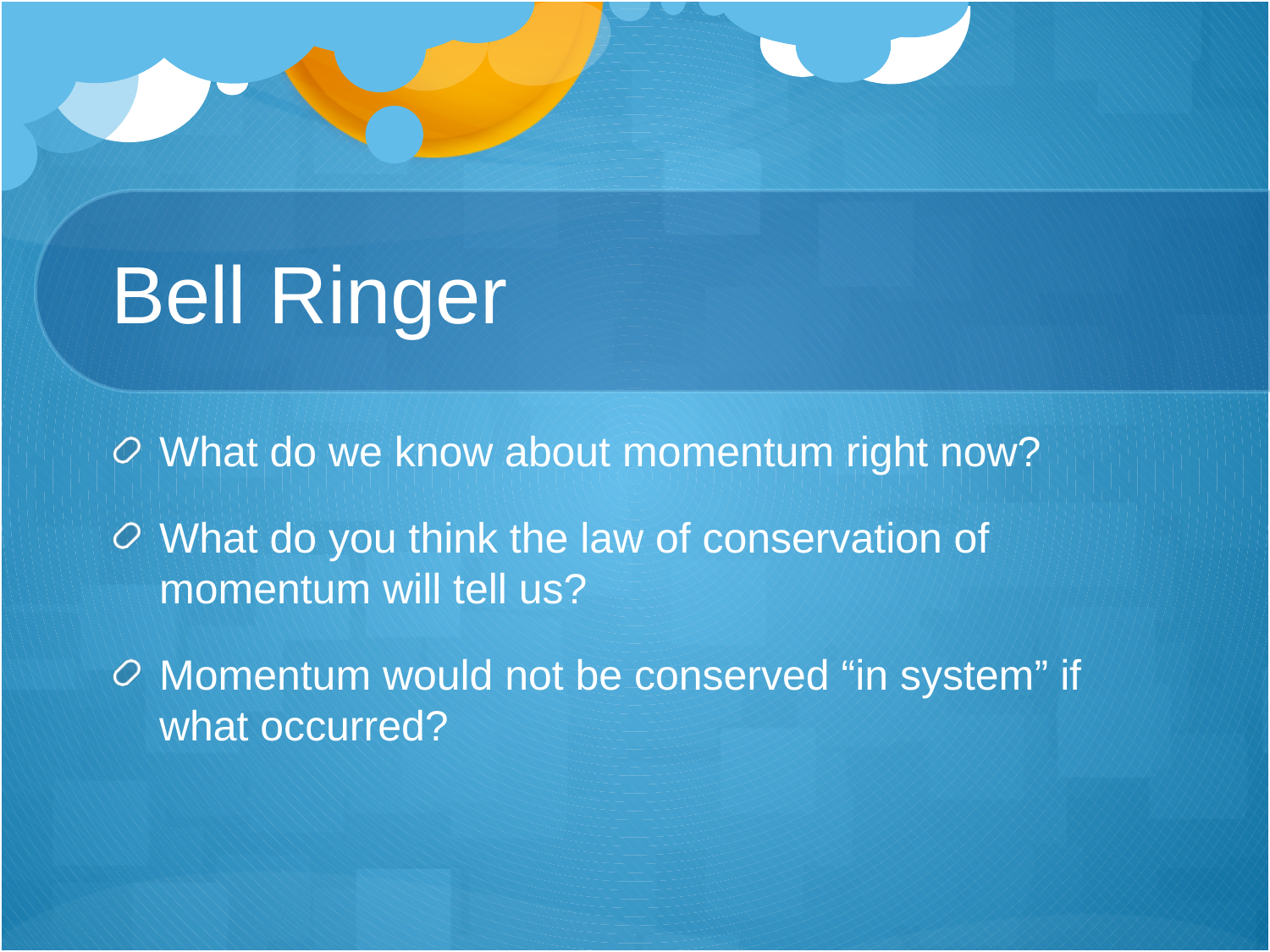

# Bell Ringer
What do we know about momentum right now?
What do you think the law of conservation of momentum will tell us?
Momentum would not be conserved “in system” if what occurred?